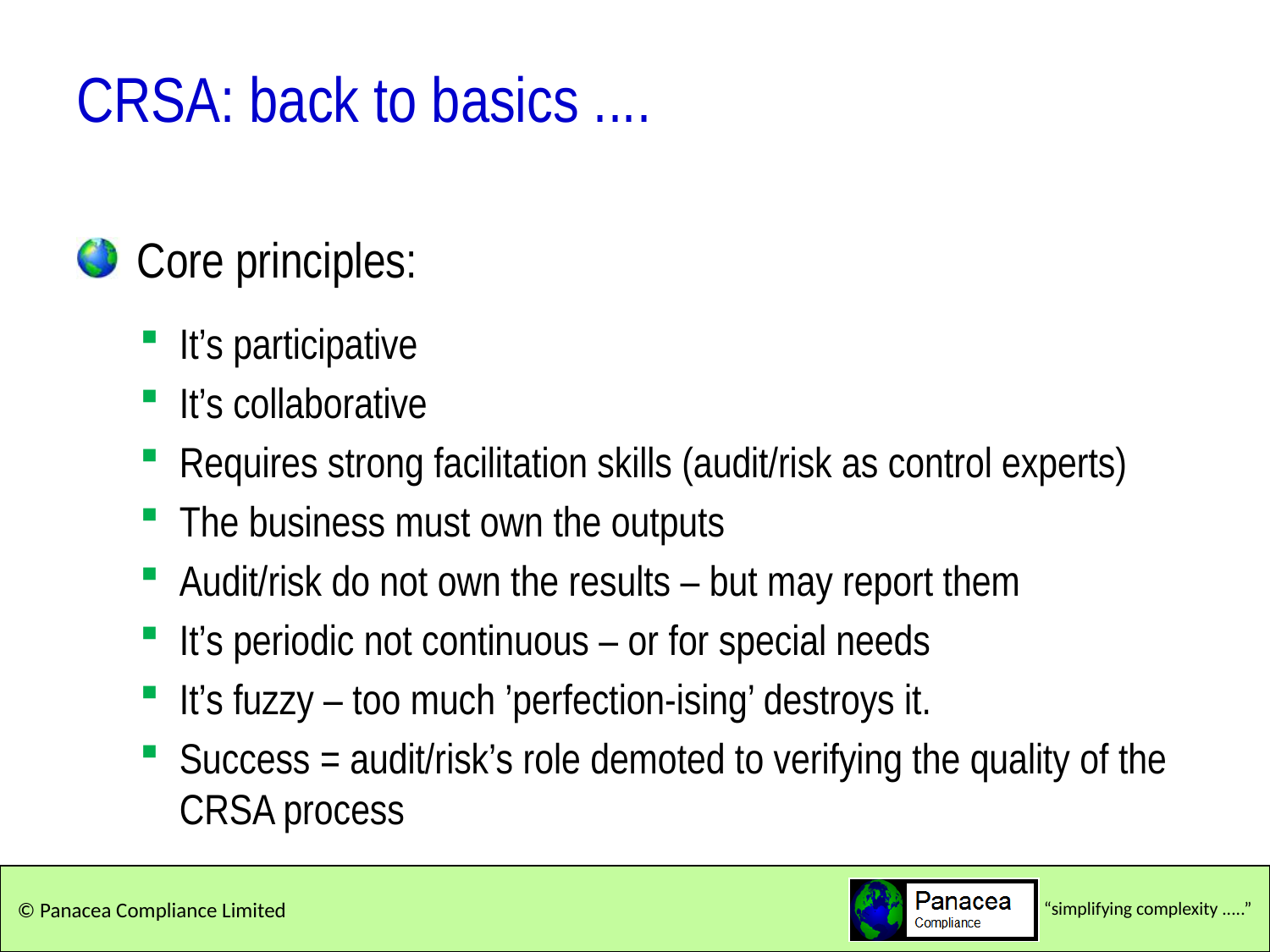

# CRSA: back to basics ....
Core principles:
It’s participative
It’s collaborative
Requires strong facilitation skills (audit/risk as control experts)
The business must own the outputs
Audit/risk do not own the results – but may report them
It’s periodic not continuous – or for special needs
It’s fuzzy – too much ’perfection-ising’ destroys it.
Success = audit/risk’s role demoted to verifying the quality of the CRSA process